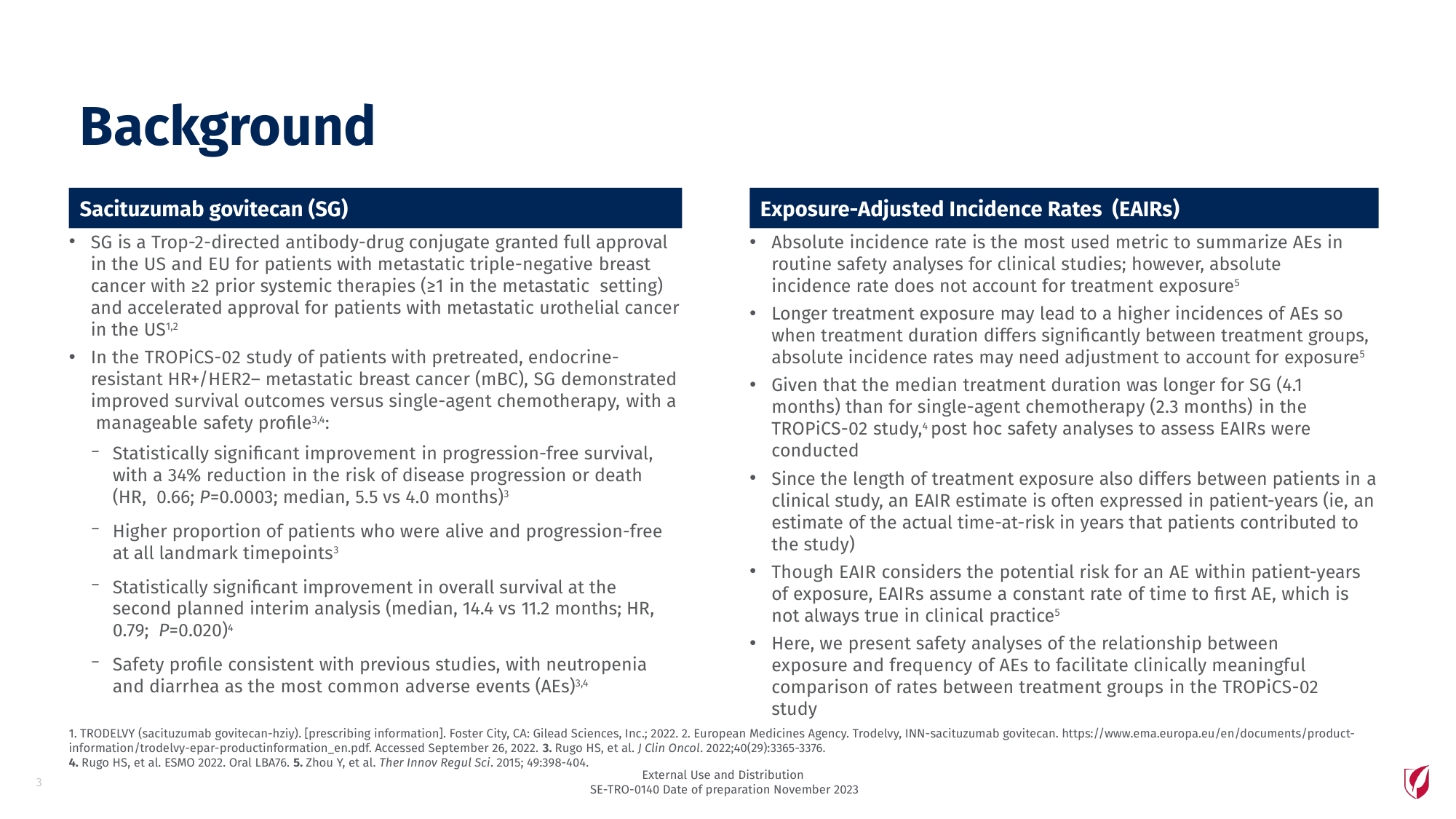

# Background
Sacituzumab govitecan (SG)
Exposure-Adjusted Incidence Rates  (EAIRs)
SG is a Trop-2-directed antibody-drug conjugate granted full approval in the US and EU for patients with metastatic triple-negative breast cancer with ≥2 prior systemic therapies (≥1 in the metastatic  setting) and accelerated approval for patients with metastatic urothelial cancer in the US1,2
In the TROPiCS-02 study of patients with pretreated, endocrine-resistant HR+/HER2– metastatic breast cancer (mBC), SG demonstrated improved survival outcomes versus single-agent chemotherapy, with a  manageable safety profile3,4:
Statistically significant improvement in progression-free survival, with a 34% reduction in the risk of disease progression or death (HR,  0.66; P=0.0003; median, 5.5 vs 4.0 months)3
Higher proportion of patients who were alive and progression-free at all landmark timepoints3
Statistically significant improvement in overall survival at the second planned interim analysis (median, 14.4 vs 11.2 months; HR, 0.79;  P=0.020)4
Safety profile consistent with previous studies, with neutropenia and diarrhea as the most common adverse events (AEs)3,4
Absolute incidence rate is the most used metric to summarize AEs in routine safety analyses for clinical studies; however, absolute incidence rate does not account for treatment exposure5
Longer treatment exposure may lead to a higher incidences of AEs so when treatment duration differs significantly between treatment groups, absolute incidence rates may need adjustment to account for exposure5
Given that the median treatment duration was longer for SG (4.1 months) than for single-agent chemotherapy (2.3 months) in the TROPiCS-02 study,4 post hoc safety analyses to assess EAIRs were conducted
Since the length of treatment exposure also differs between patients in a clinical study, an EAIR estimate is often expressed in patient-years (ie, an estimate of the actual time-at-risk in years that patients contributed to the study)
Though EAIR considers the potential risk for an AE within patient-years of exposure, EAIRs assume a constant rate of time to first AE, which is not always true in clinical practice5
Here, we present safety analyses of the relationship between exposure and frequency of AEs to facilitate clinically meaningful comparison of rates between treatment groups in the TROPiCS-02 study
1. TRODELVY (sacituzumab govitecan-hziy). [prescribing information]. Foster City, CA: Gilead Sciences, Inc.; 2022. 2. European Medicines Agency. Trodelvy, INN-sacituzumab govitecan. https://www.ema.europa.eu/en/documents/product-information/trodelvy-epar-productinformation_en.pdf. Accessed September 26, 2022. 3. Rugo HS, et al. J Clin Oncol. 2022;40(29):3365-3376.
4. Rugo HS, et al. ESMO 2022. Oral LBA76. 5. Zhou Y, et al. Ther Innov Regul Sci. 2015; 49:398-404.
3